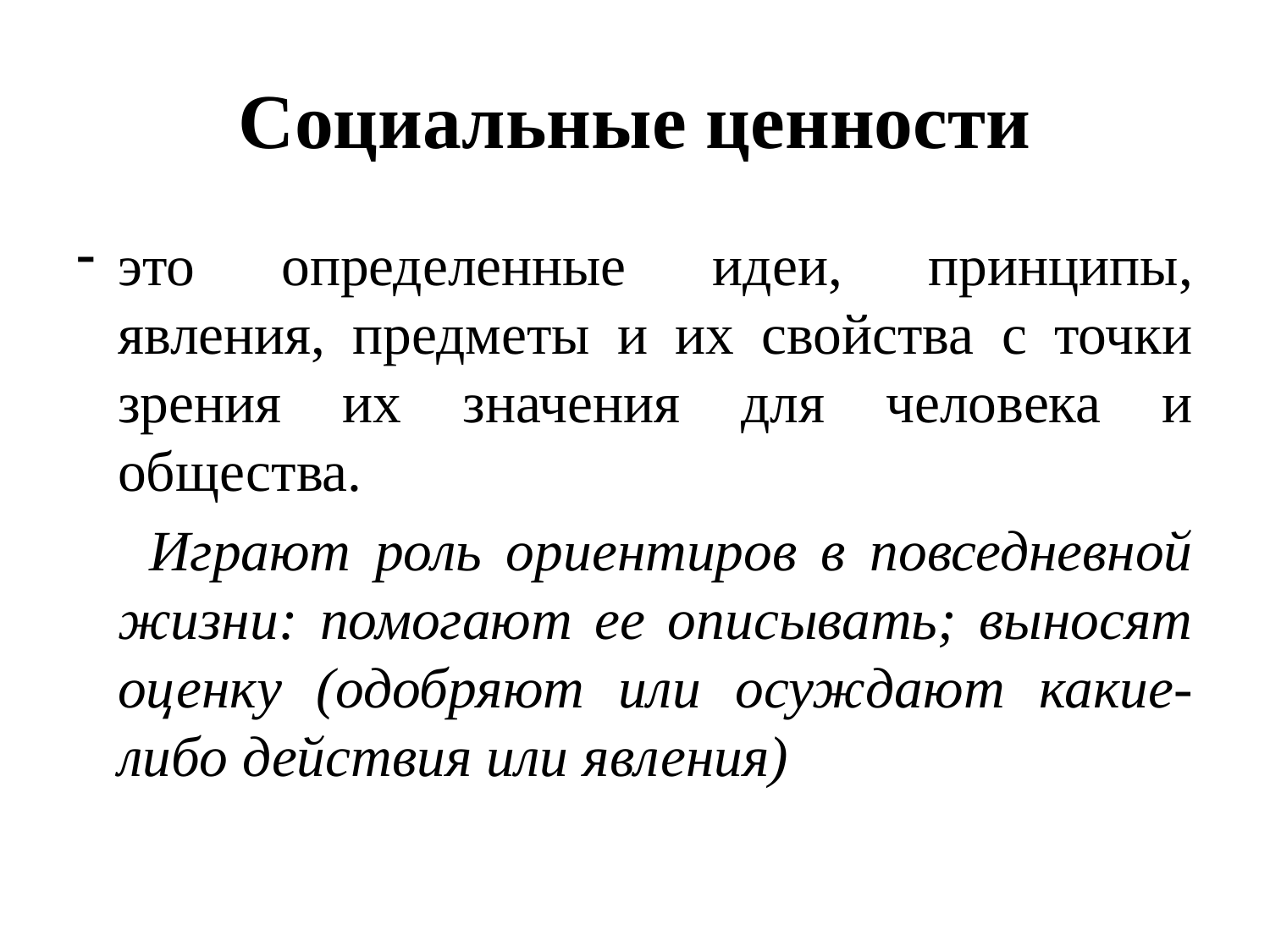

# Социальные ценности
это определенные идеи, принципы, явления, предметы и их свойства с точки зрения их значения для человека и общества.
   Играют роль ориентиров в повседневной жизни: помогают ее описывать; выносят оценку (одобряют или осуждают какие-либо действия или явления)